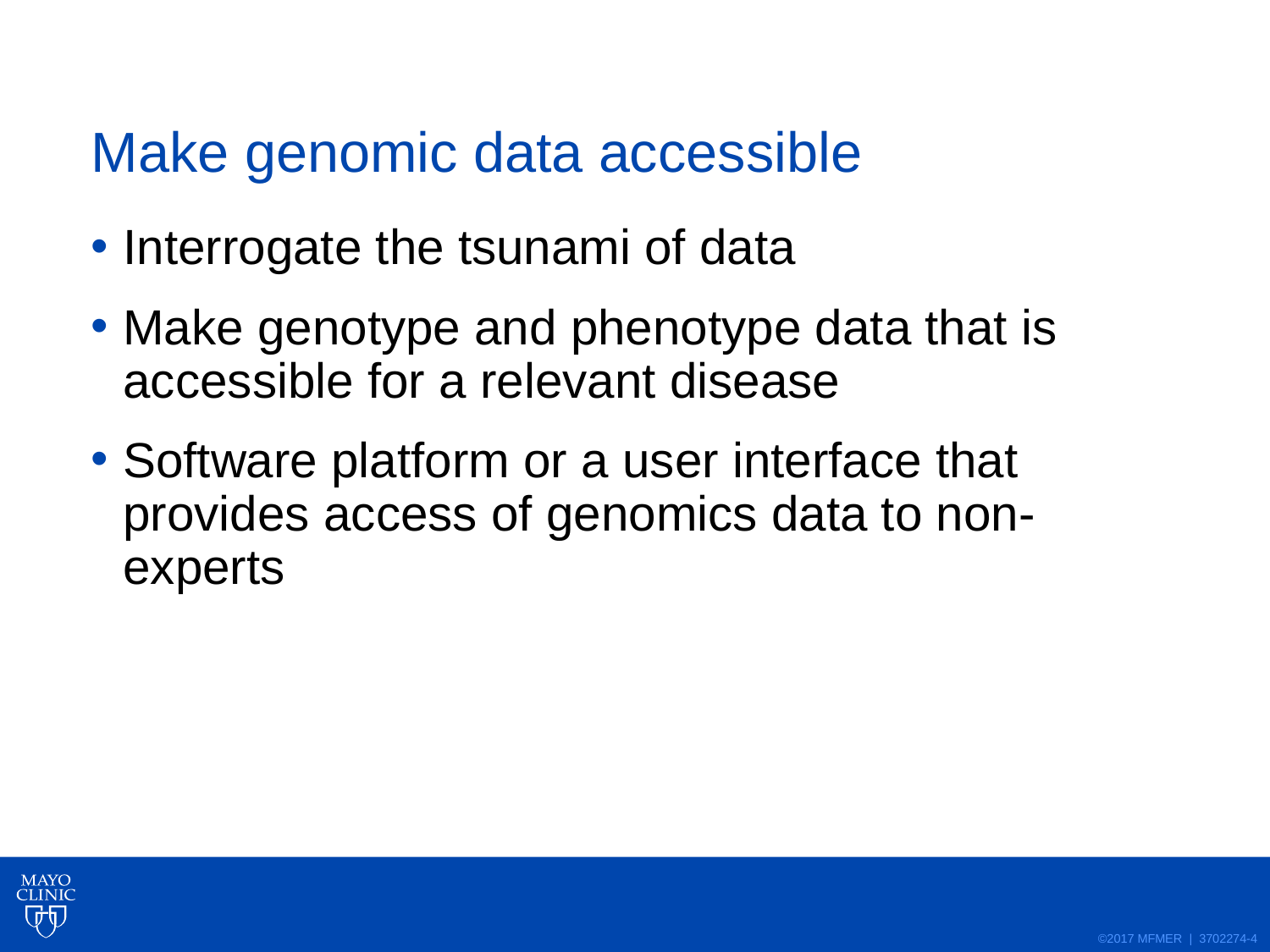

# Make genomic data accessible
Interrogate the tsunami of data
Make genotype and phenotype data that is accessible for a relevant disease
Software platform or a user interface that provides access of genomics data to non-experts

4